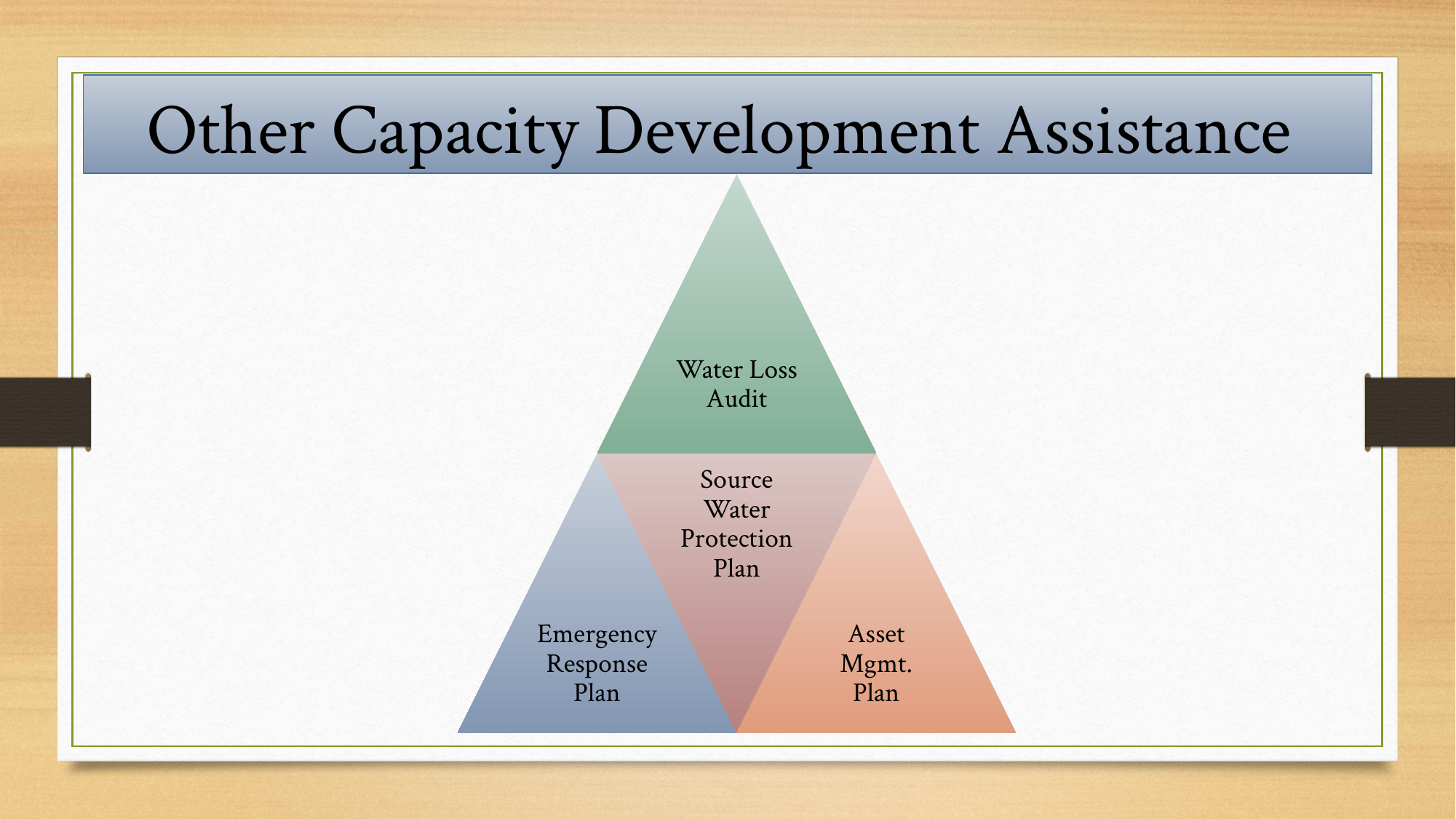

Other Capacity Development Assistance
Water Loss Audit
Emergency Response Plan
Source Water Protection Plan
Asset Mgmt. Plan